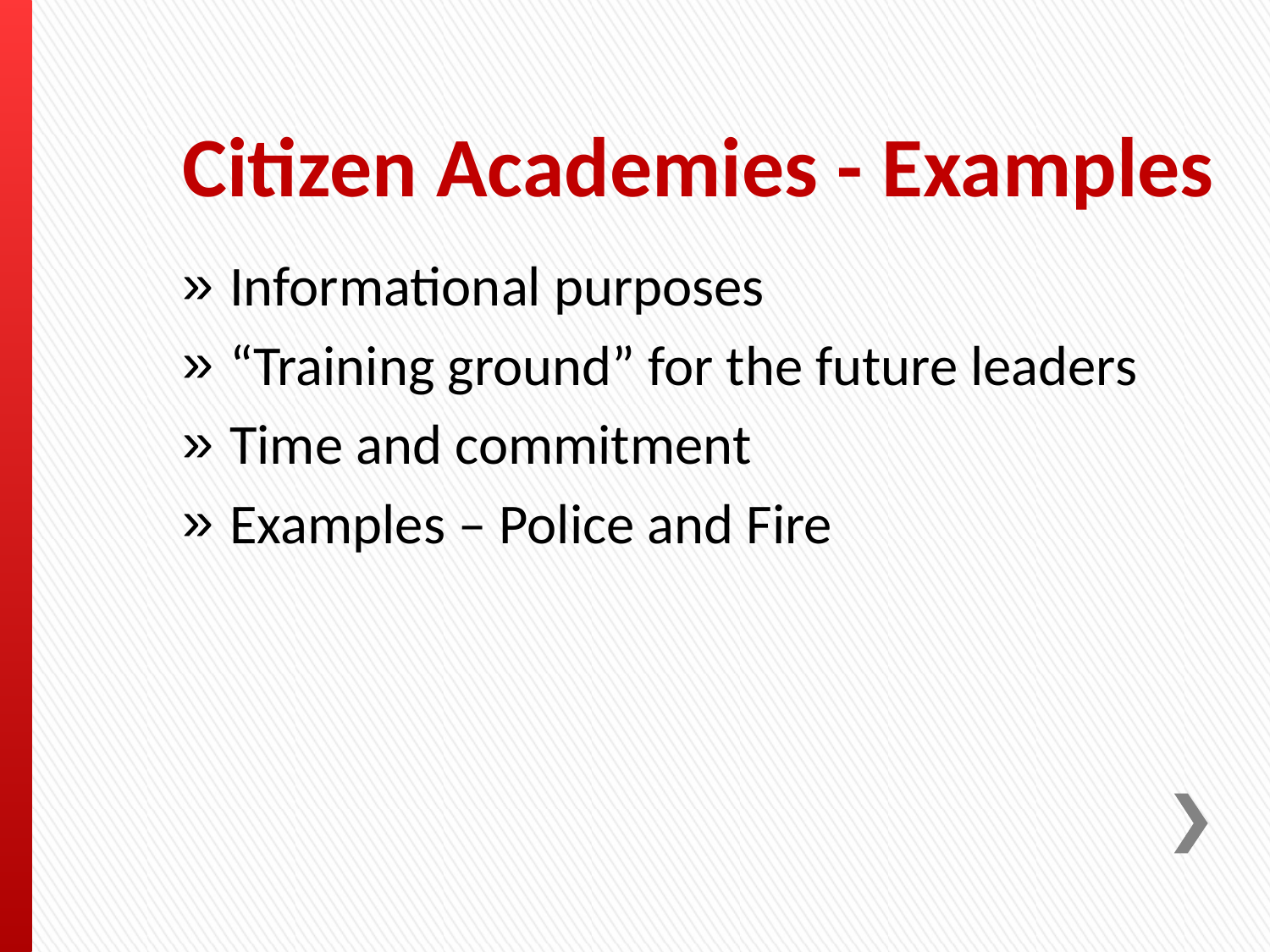

# Citizen Academies - Examples
Informational purposes
“Training ground” for the future leaders
Time and commitment
Examples – Police and Fire